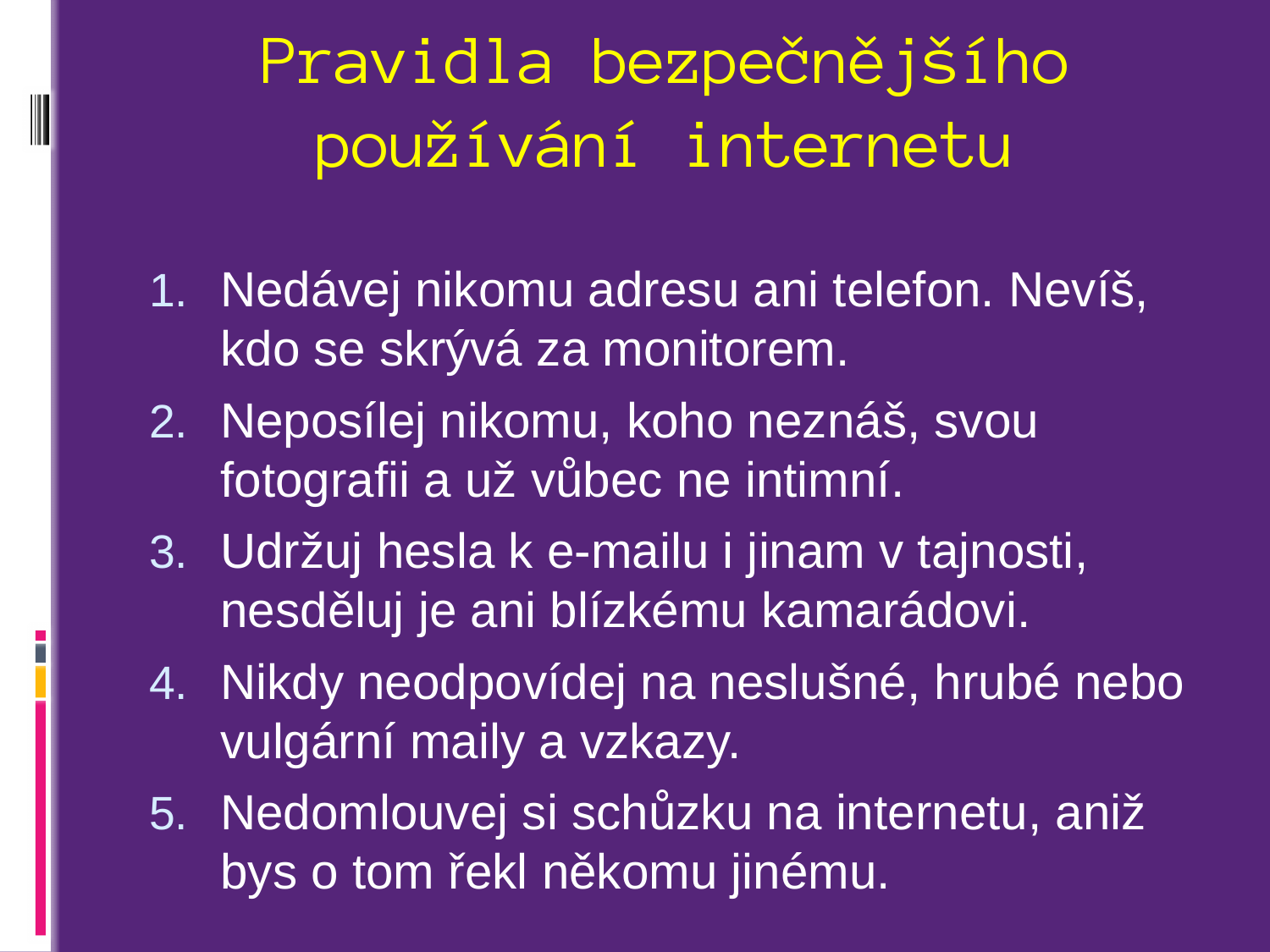

# Pravidla bezpečnějšího používání internetu
Nedávej nikomu adresu ani telefon. Nevíš, kdo se skrývá za monitorem.
Neposílej nikomu, koho neznáš, svou fotografii a už vůbec ne intimní.
Udržuj hesla k e-mailu i jinam v tajnosti, nesděluj je ani blízkému kamarádovi.
Nikdy neodpovídej na neslušné, hrubé nebo vulgární maily a vzkazy.
Nedomlouvej si schůzku na internetu, aniž bys o tom řekl někomu jinému.